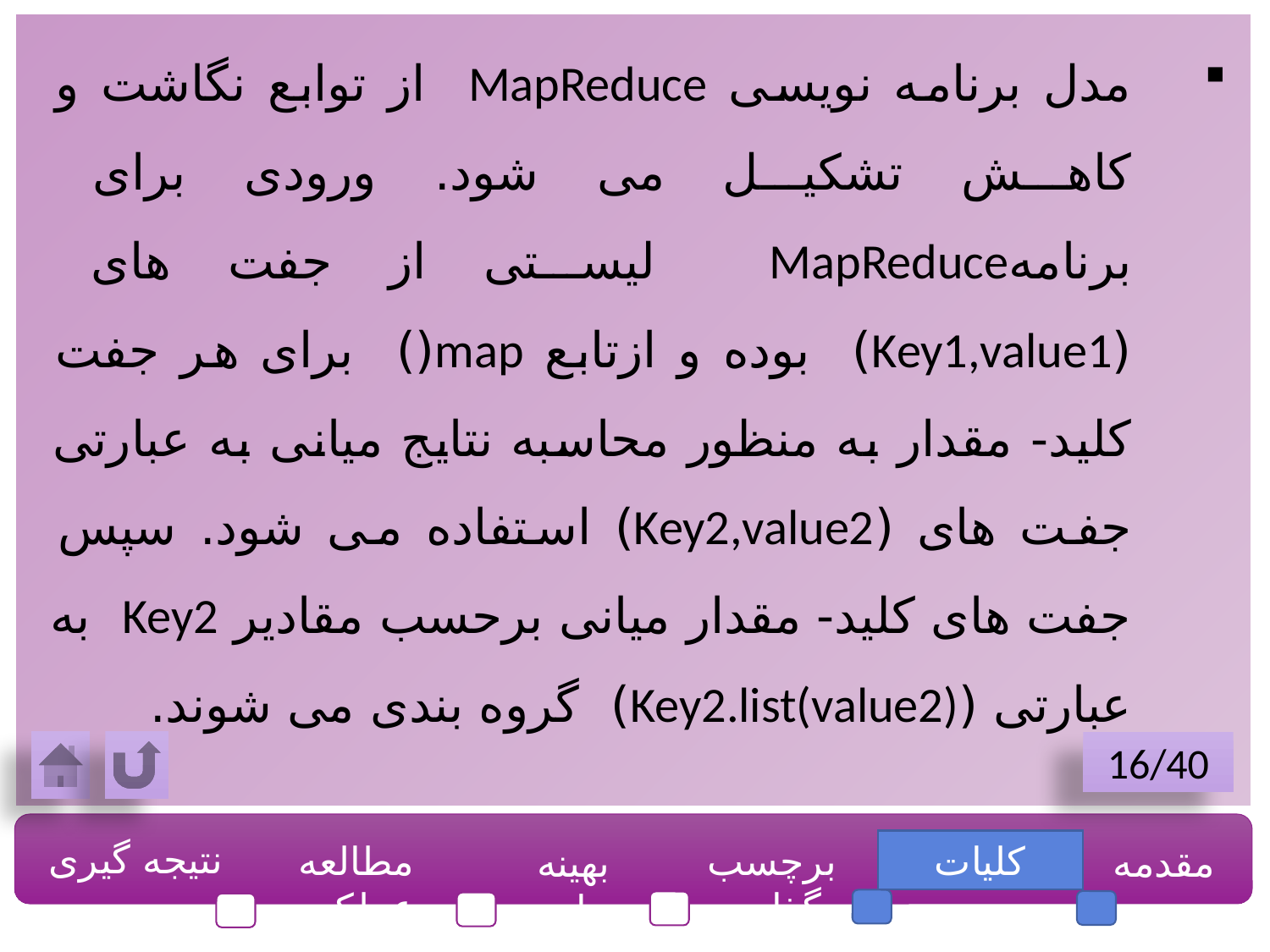

مدل برنامه نویسی MapReduce  از توابع نگاشت و کاهش تشکیل می شود. ورودی برای برنامهMapReduce  لیستی از جفت های (Key1,value1)  بوده و ازتابع map()  برای هر جفت کلید- مقدار به منظور محاسبه نتایج میانی به عبارتی جفت های (Key2,value2) استفاده می شود. سپس جفت های کلید- مقدار میانی برحسب مقادیر Key2  به عبارتی (Key2.list(value2))  گروه بندی می شوند.

16/40

نتیجه گیری
مطالعه عملکرد
برچسب گذاری
کلیات
مقدمه
بهینه سازی